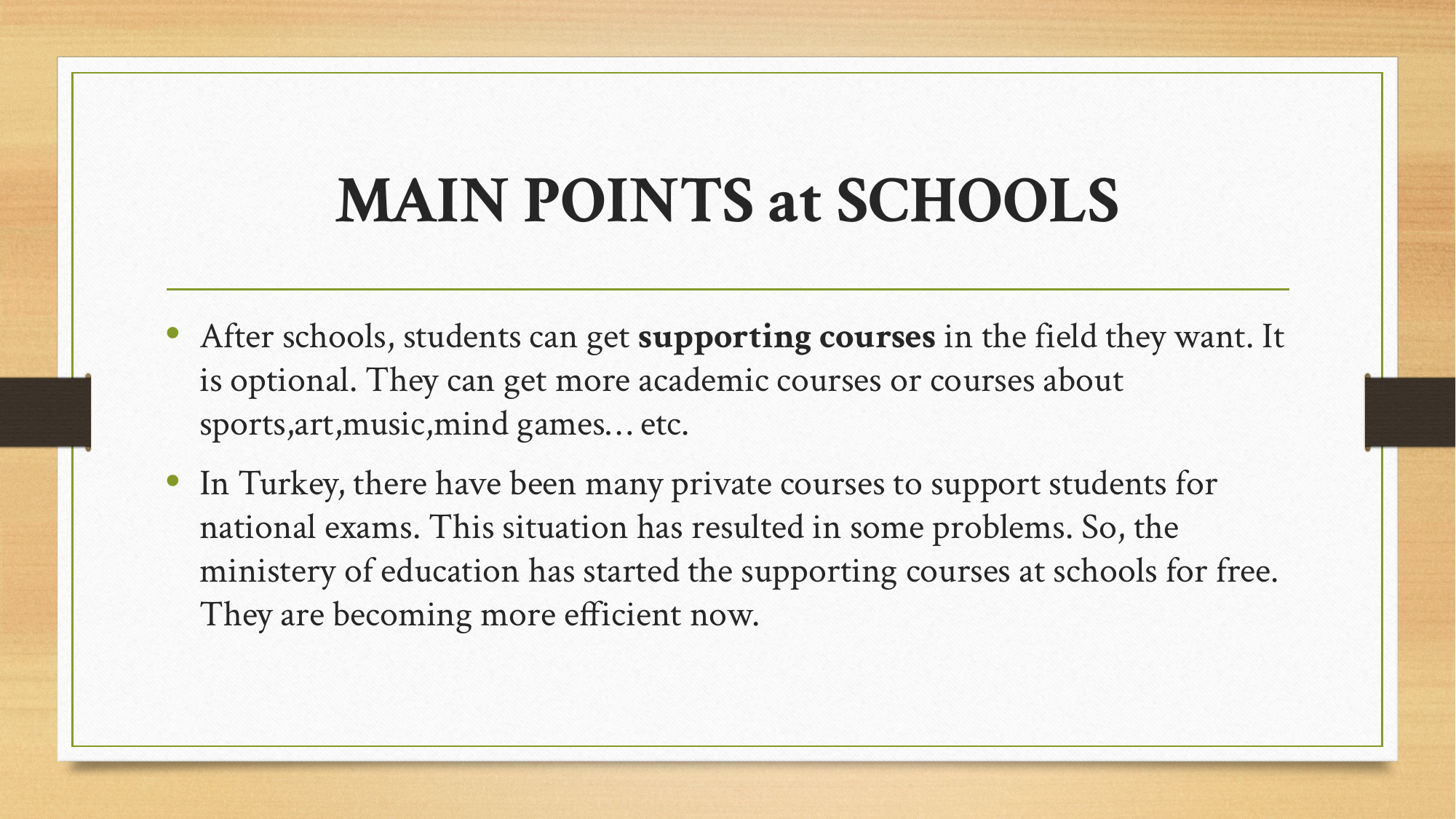

# MAIN POINTS at SCHOOLS
After schools, students can get supporting courses in the field they want. It is optional. They can get more academic courses or courses about sports,art,music,mind games… etc.
In Turkey, there have been many private courses to support students for national exams. This situation has resulted in some problems. So, the ministery of education has started the supporting courses at schools for free. They are becoming more efficient now.